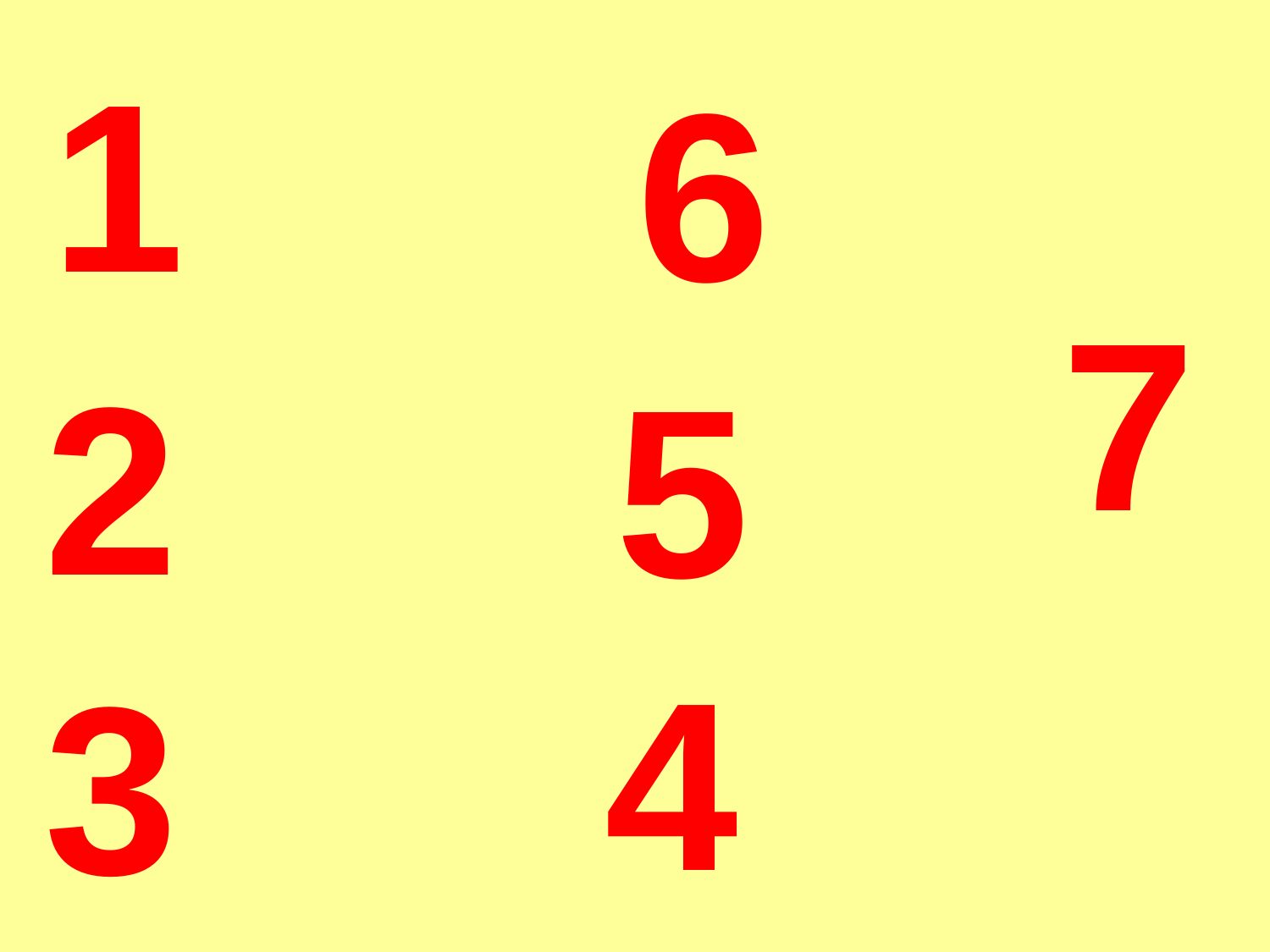

1
6
7
2
5
4
3